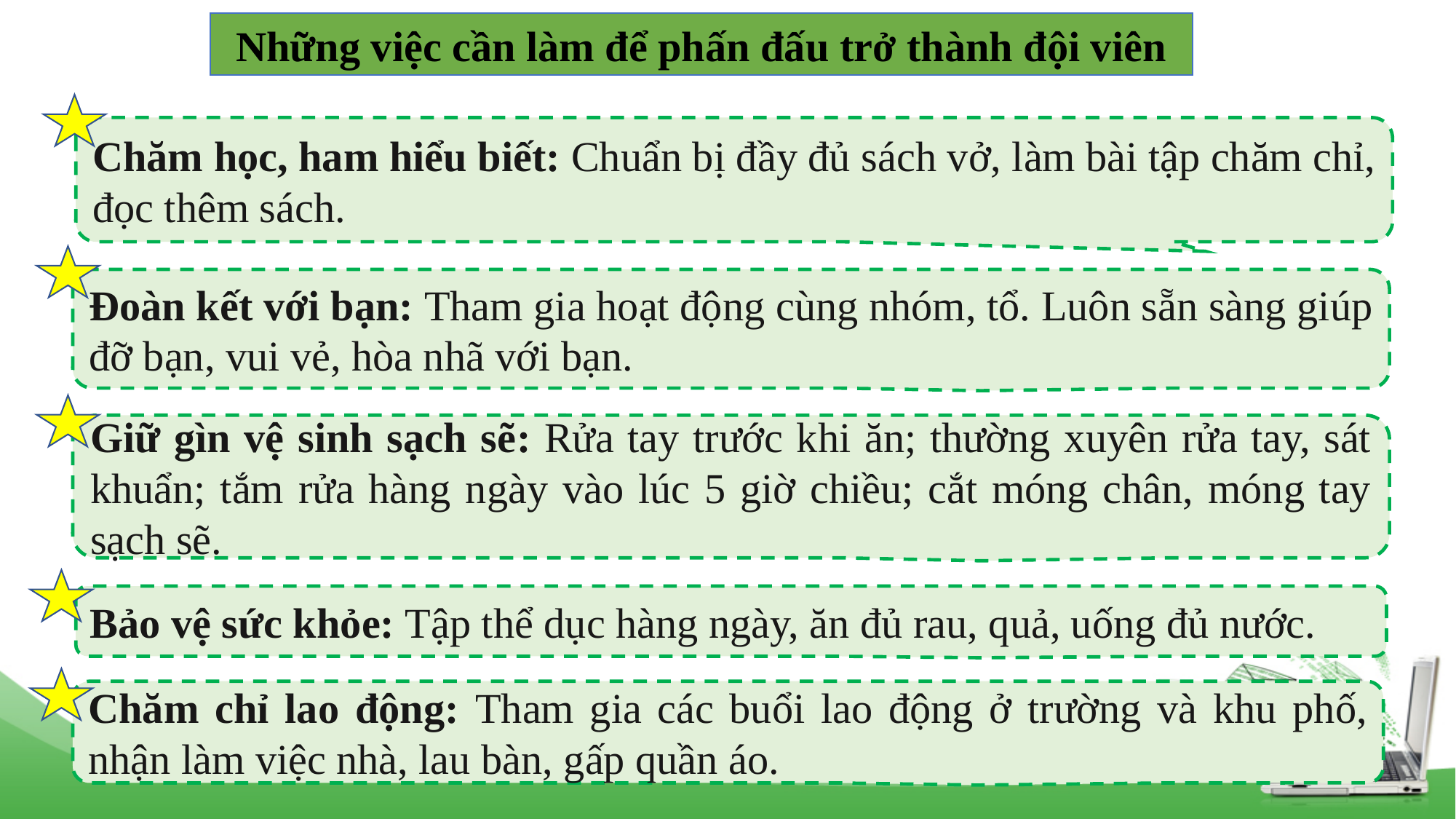

Những việc cần làm để phấn đấu trở thành đội viên

Chăm học, ham hiểu biết: Chuẩn bị đầy đủ sách vở, làm bài tập chăm chỉ, đọc thêm sách.

Đoàn kết với bạn: Tham gia hoạt động cùng nhóm, tổ. Luôn sẵn sàng giúp đỡ bạn, vui vẻ, hòa nhã với bạn.

Giữ gìn vệ sinh sạch sẽ: Rửa tay trước khi ăn; thường xuyên rửa tay, sát khuẩn; tắm rửa hàng ngày vào lúc 5 giờ chiều; cắt móng chân, móng tay sạch sẽ.

Bảo vệ sức khỏe: Tập thể dục hàng ngày, ăn đủ rau, quả, uống đủ nước.

Chăm chỉ lao động: Tham gia các buổi lao động ở trường và khu phố, nhận làm việc nhà, lau bàn, gấp quần áo.